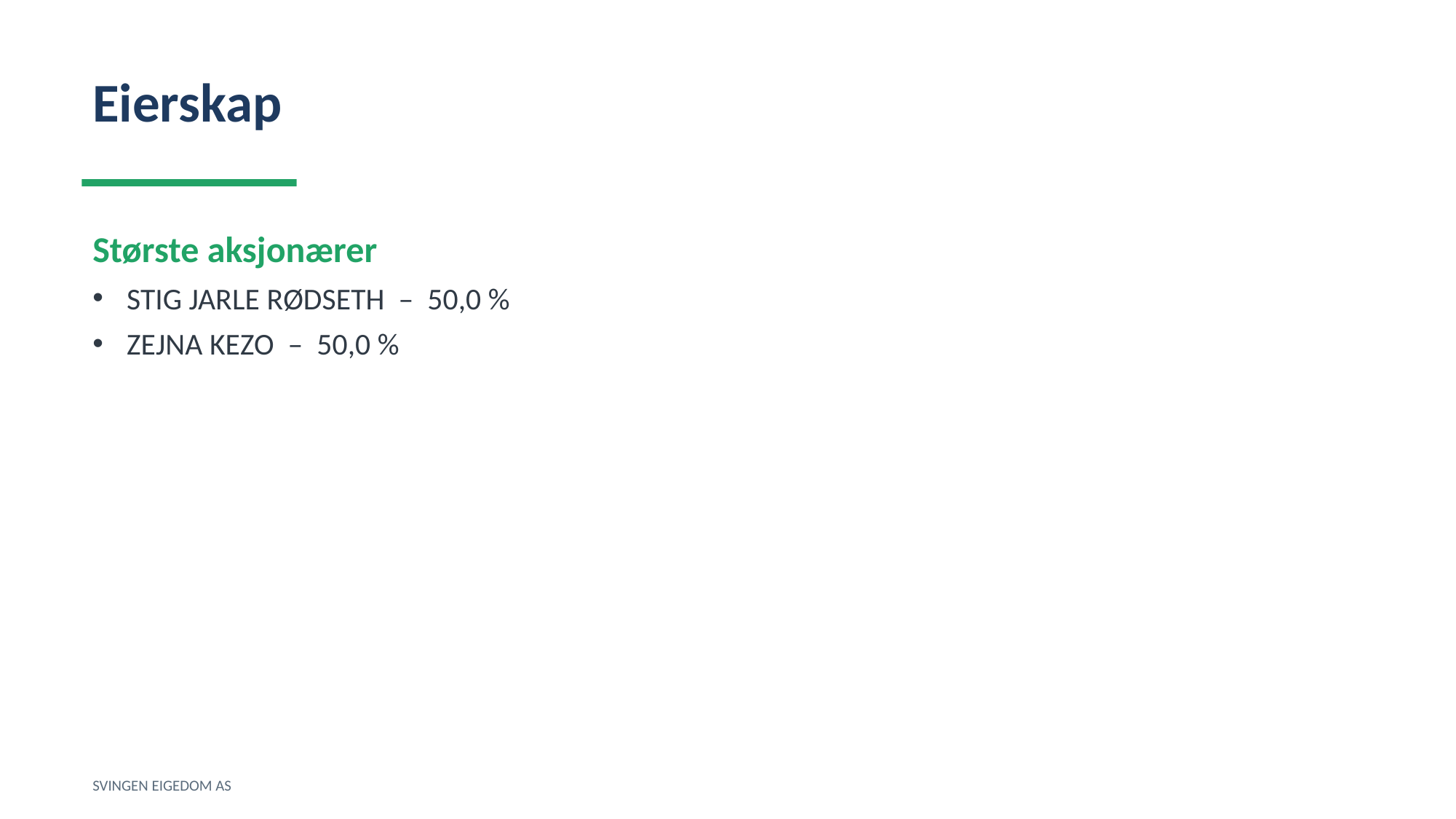

Eierskap

Største aksjonærer
STIG JARLE RØDSETH  –  50,0 %
ZEJNA KEZO  –  50,0 %
SVINGEN EIGEDOM AS